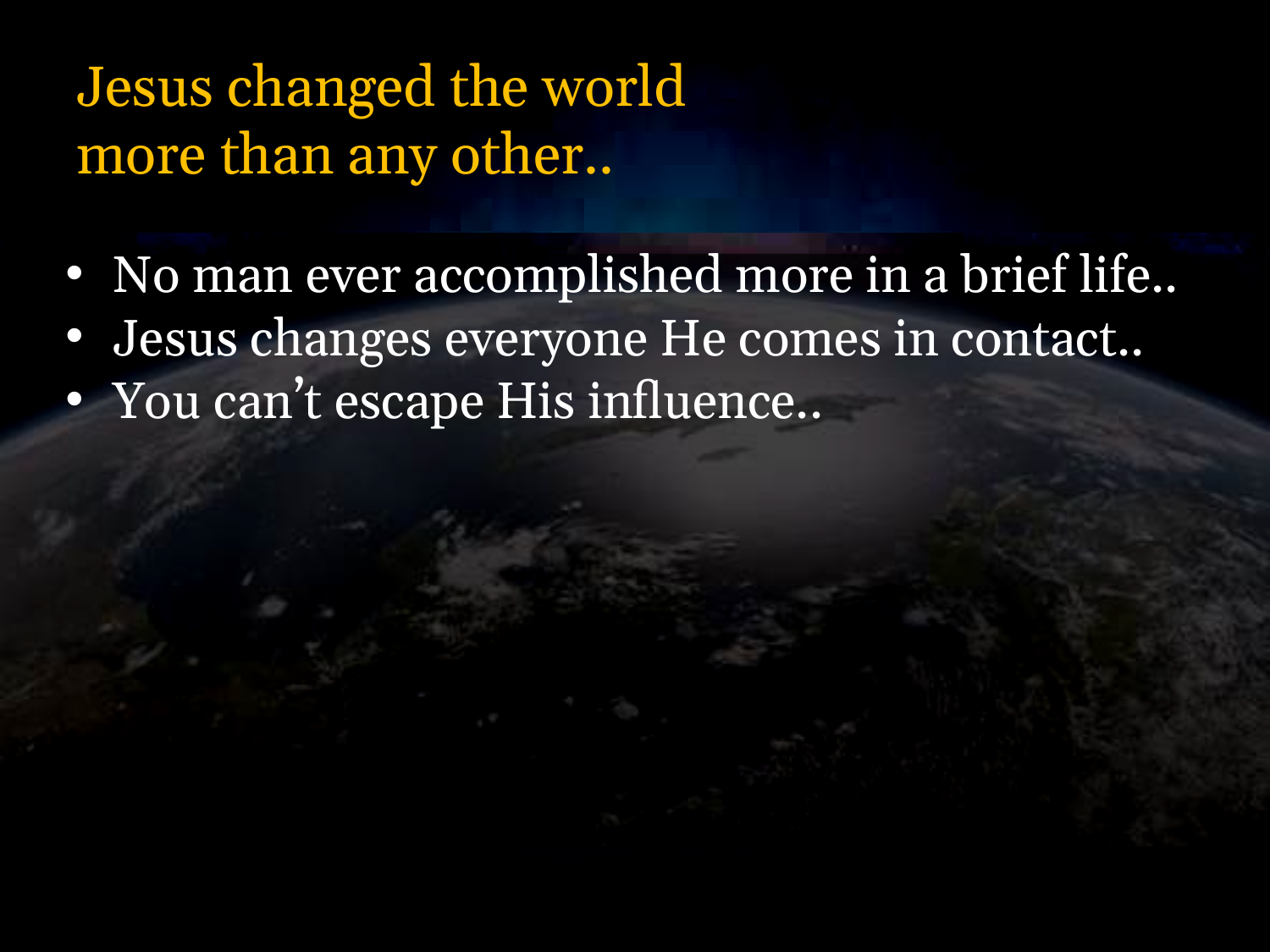

# Jesus changed the world more than any other..
No man ever accomplished more in a brief life..
Jesus changes everyone He comes in contact..
You can’t escape His influence..